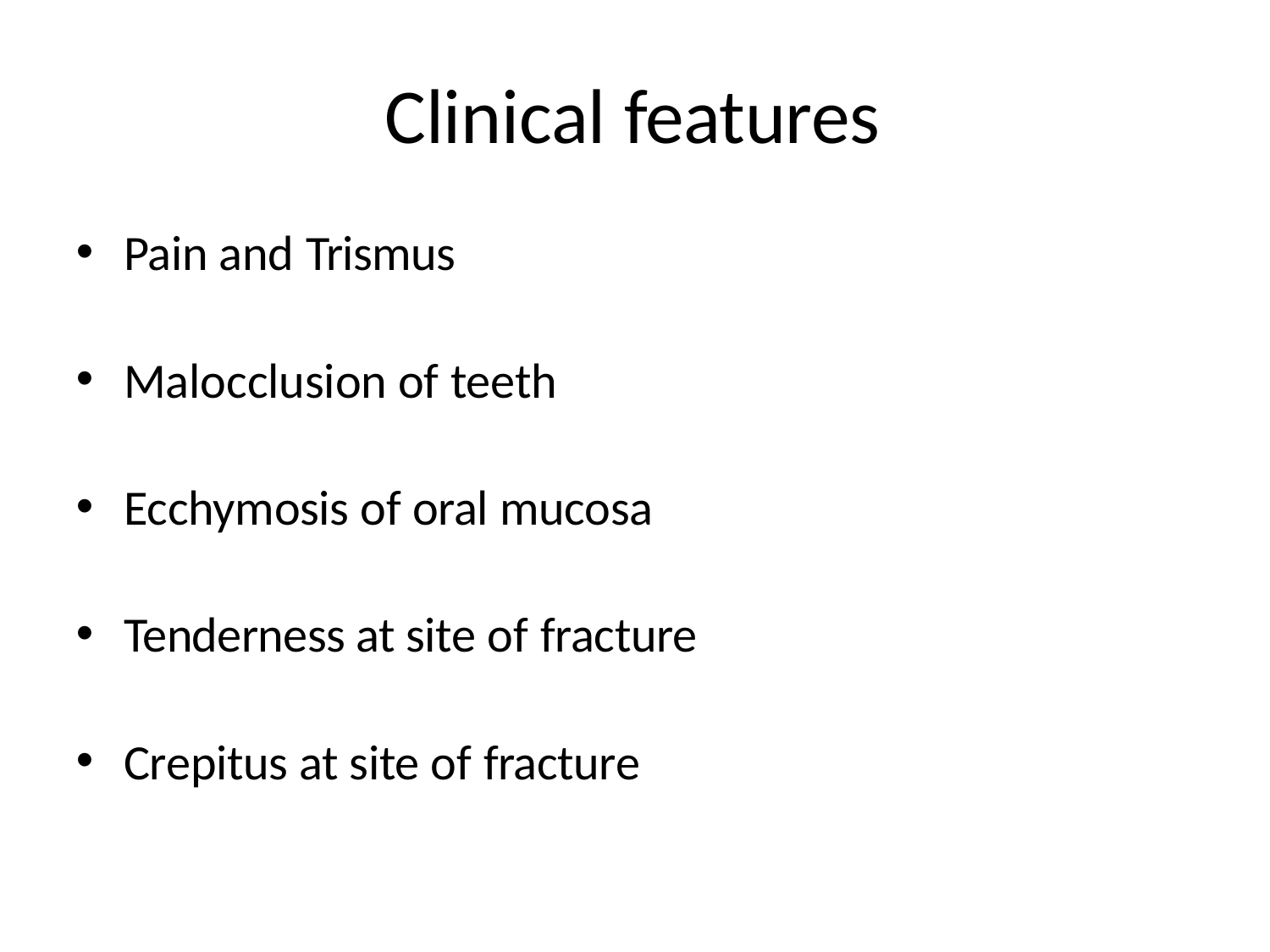

# Clinical features
Pain and Trismus

Malocclusion of teeth

Ecchymosis of oral mucosa

Tenderness at site of fracture

Crepitus at site of fracture